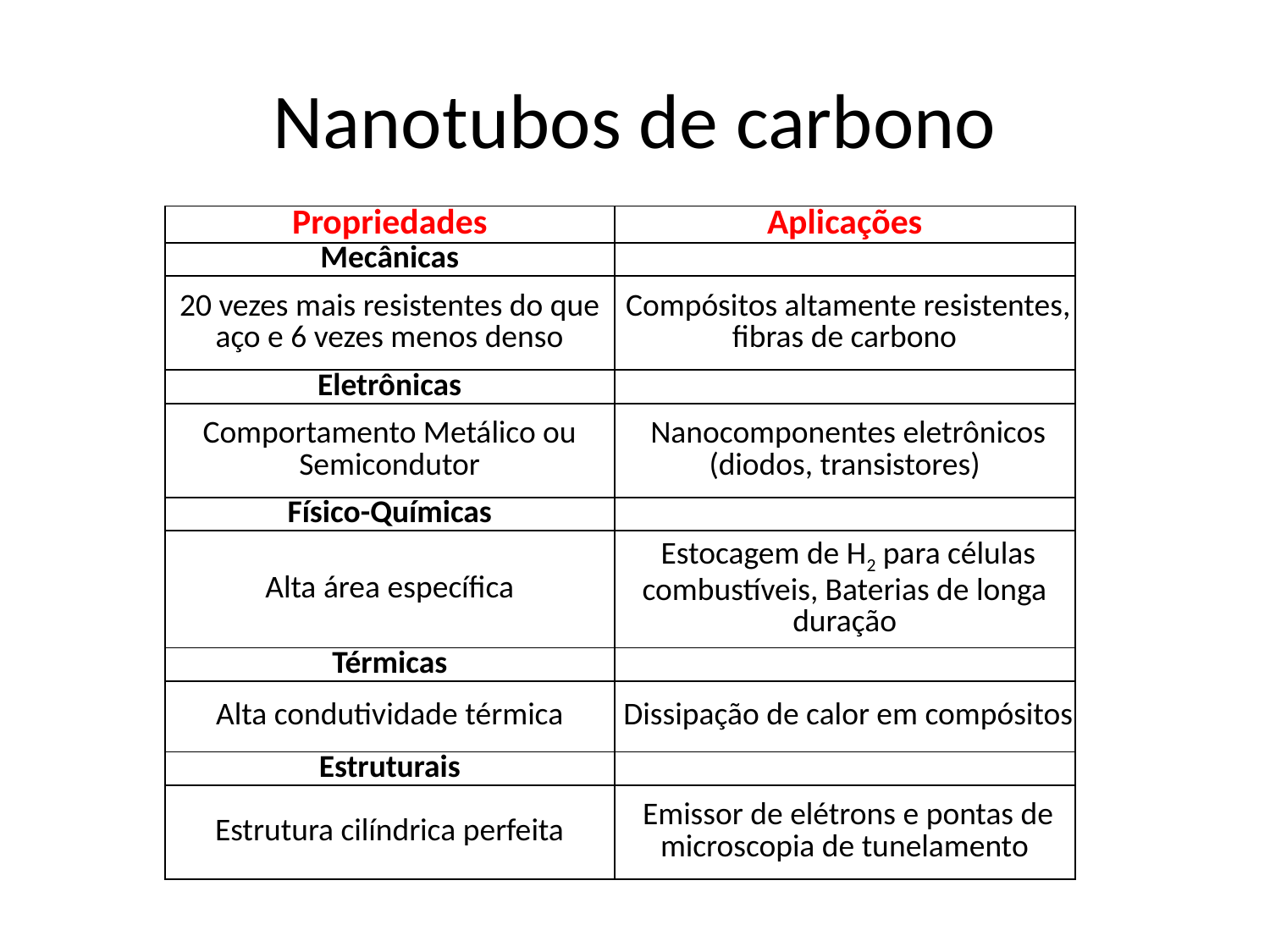

# Nanotubos de carbono
| Propriedades | Aplicações |
| --- | --- |
| Mecânicas |  |
| 20 vezes mais resistentes do que aço e 6 vezes menos denso | Compósitos altamente resistentes, fibras de carbono |
| Eletrônicas |  |
| Comportamento Metálico ou Semicondutor | Nanocomponentes eletrônicos (diodos, transistores) |
| Físico-Químicas |  |
| Alta área específica | Estocagem de H2 para células combustíveis, Baterias de longa duração |
| Térmicas |  |
| Alta condutividade térmica | Dissipação de calor em compósitos |
| Estruturais |  |
| Estrutura cilíndrica perfeita | Emissor de elétrons e pontas de microscopia de tunelamento |